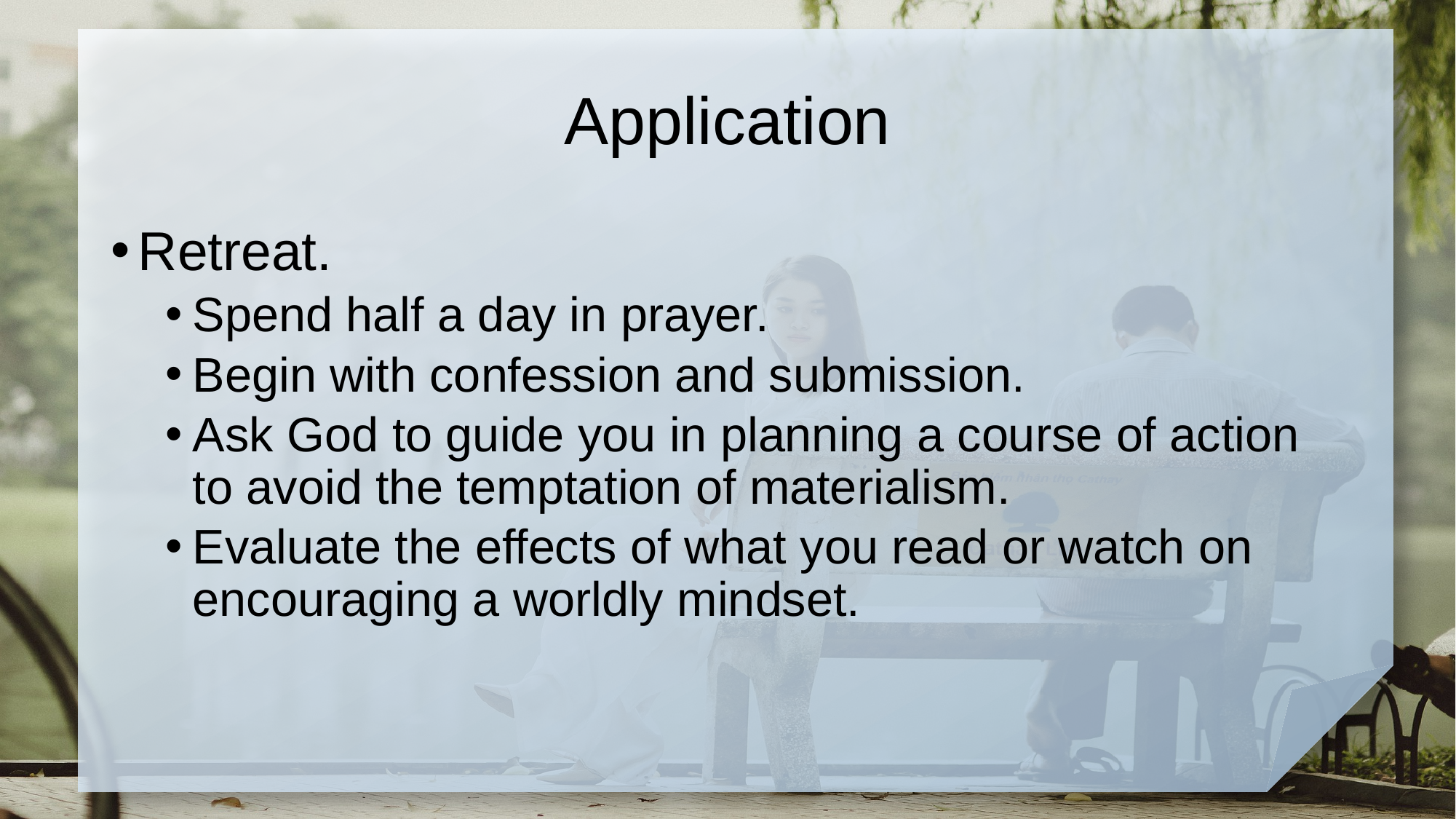

# Application
Retreat.
Spend half a day in prayer.
Begin with confession and submission.
Ask God to guide you in planning a course of action to avoid the temptation of materialism.
Evaluate the effects of what you read or watch on encouraging a worldly mindset.